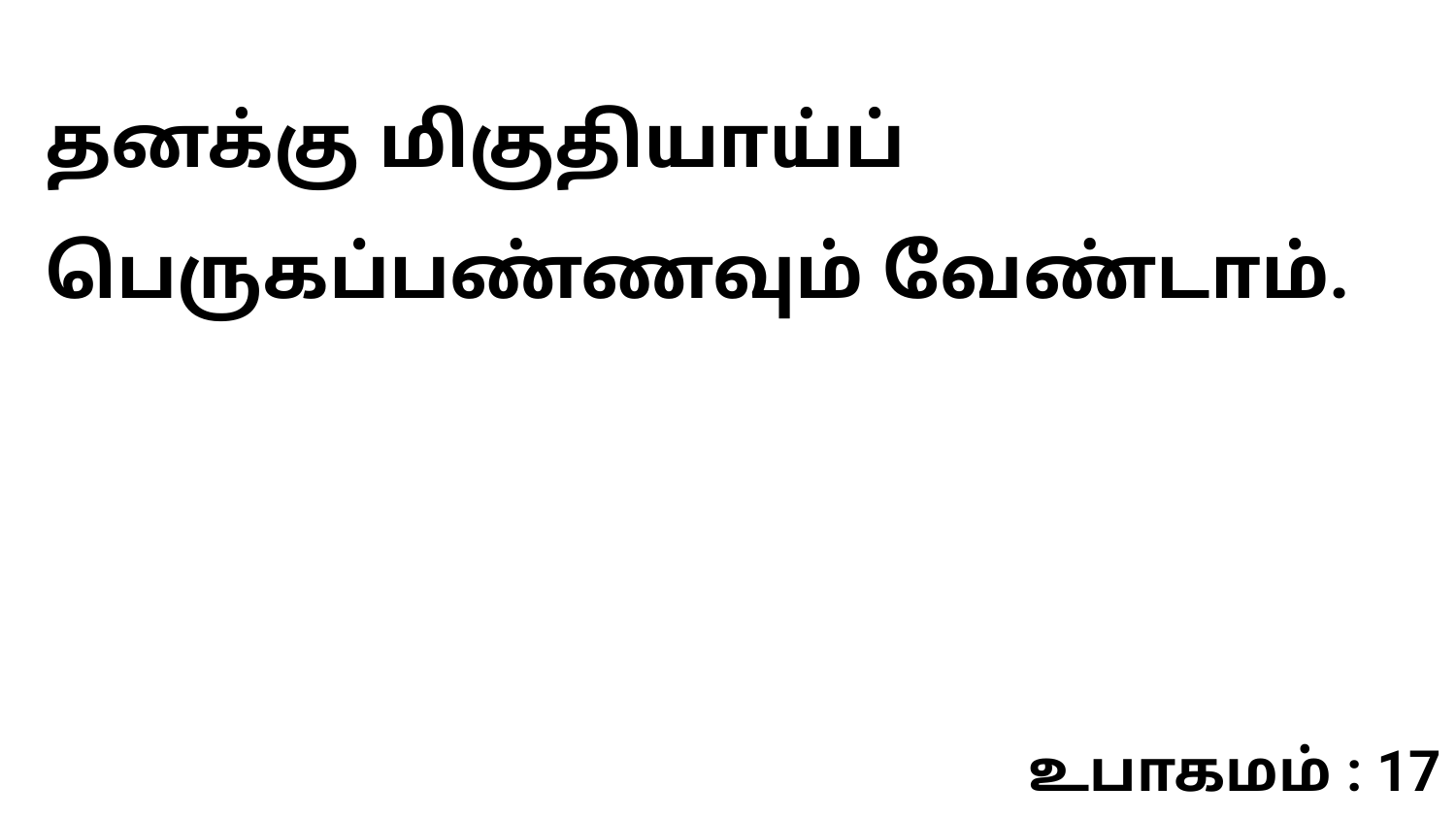

தனக்கு மிகுதியாய்ப் பெருகப்பண்ணவும் வேண்டாம்.
உபாகமம் : 17